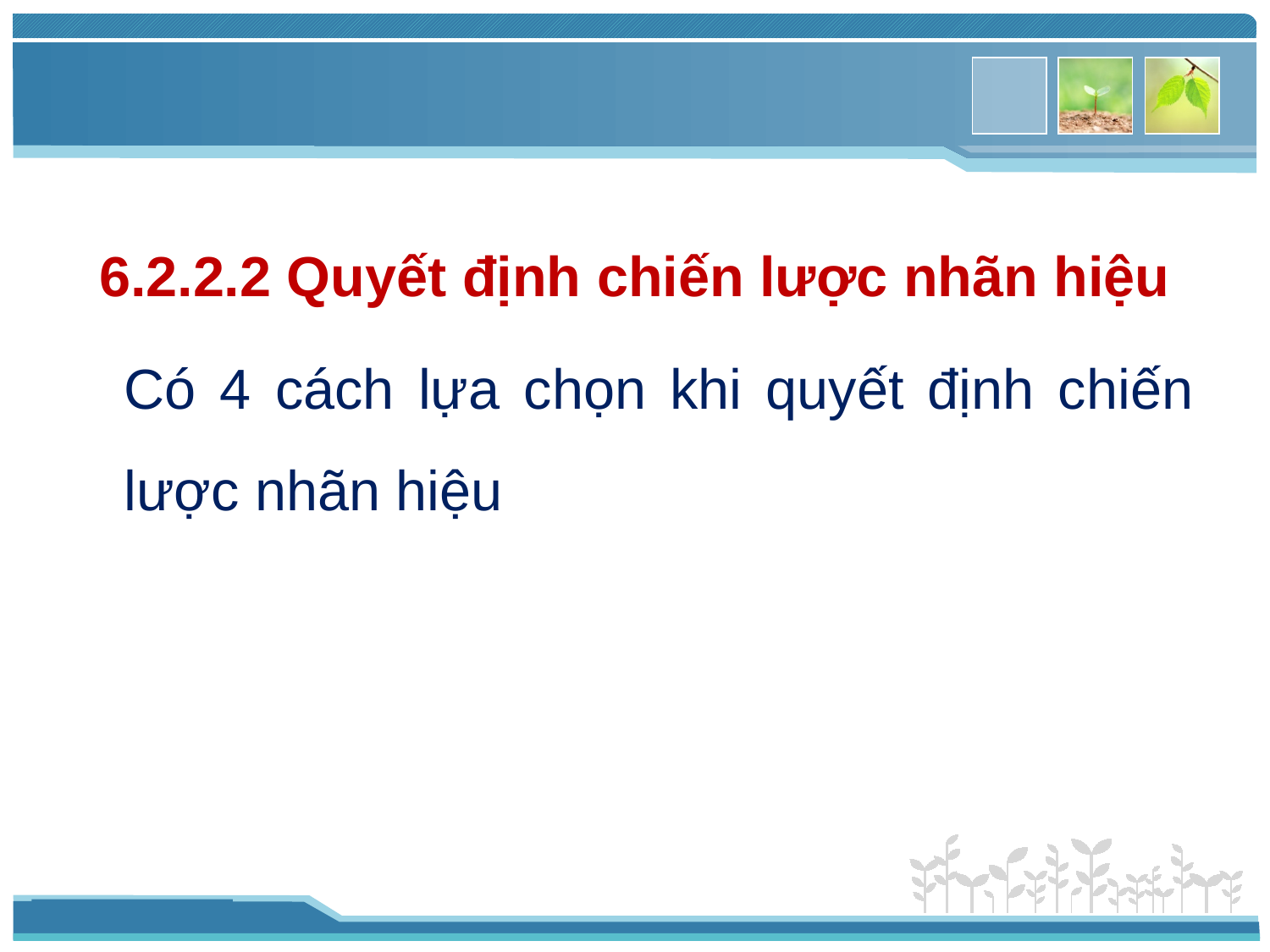

#
6.2.2.2 Quyết định chiến lược nhãn hiệu
	Có 4 cách lựa chọn khi quyết định chiến lược nhãn hiệu